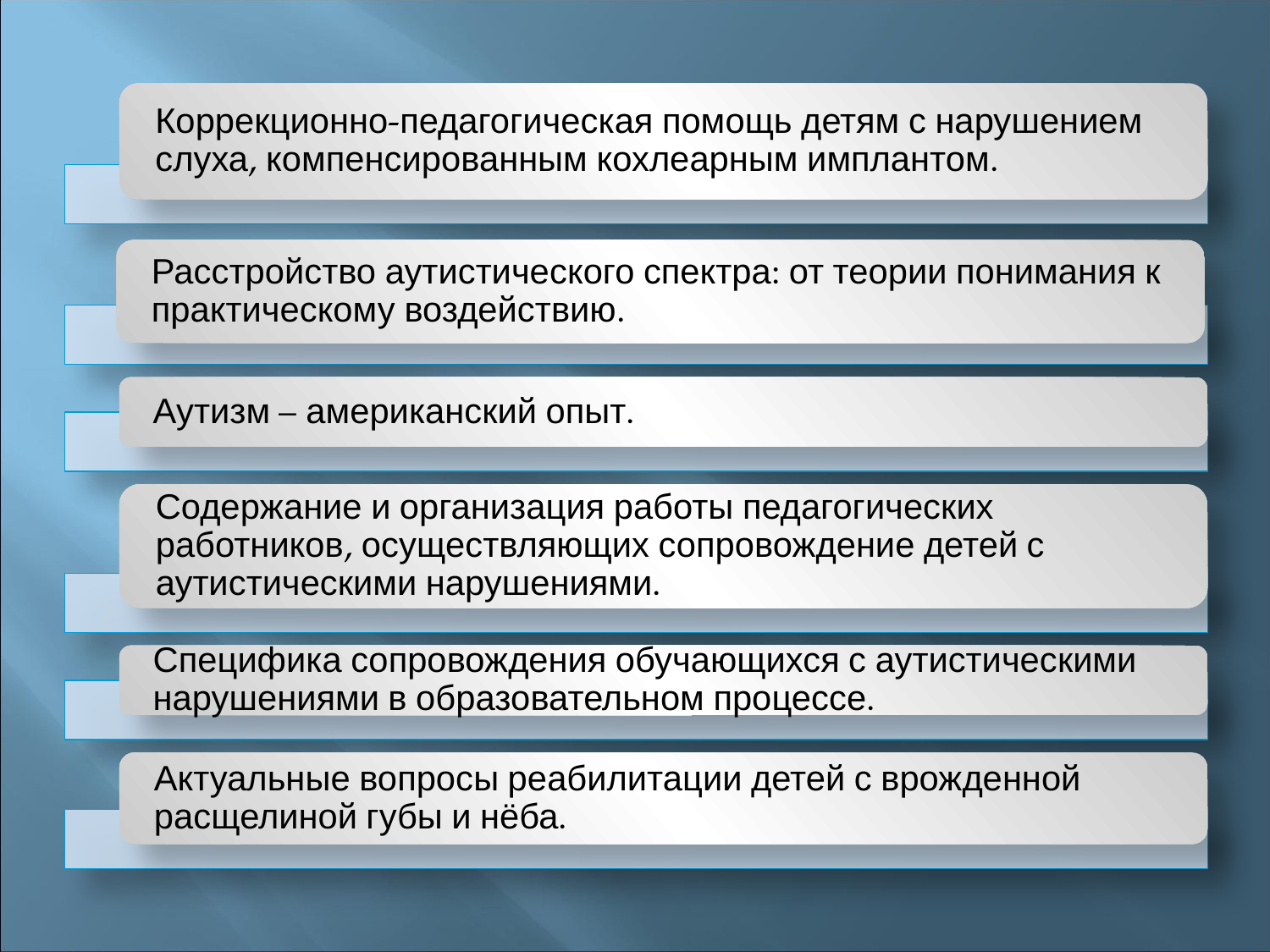

Коррекционно-педагогическая помощь детям с нарушением слуха, компенсированным кохлеарным имплантом.
Расстройство аутистического спектра: от теории понимания к практическому воздействию.
Аутизм – американский опыт.
Содержание и организация работы педагогических работников, осуществляющих сопровождение детей с аутистическими нарушениями.
Специфика сопровождения обучающихся с аутистическими нарушениями в образовательном процессе.
Актуальные вопросы реабилитации детей с врожденной расщелиной губы и нёба.